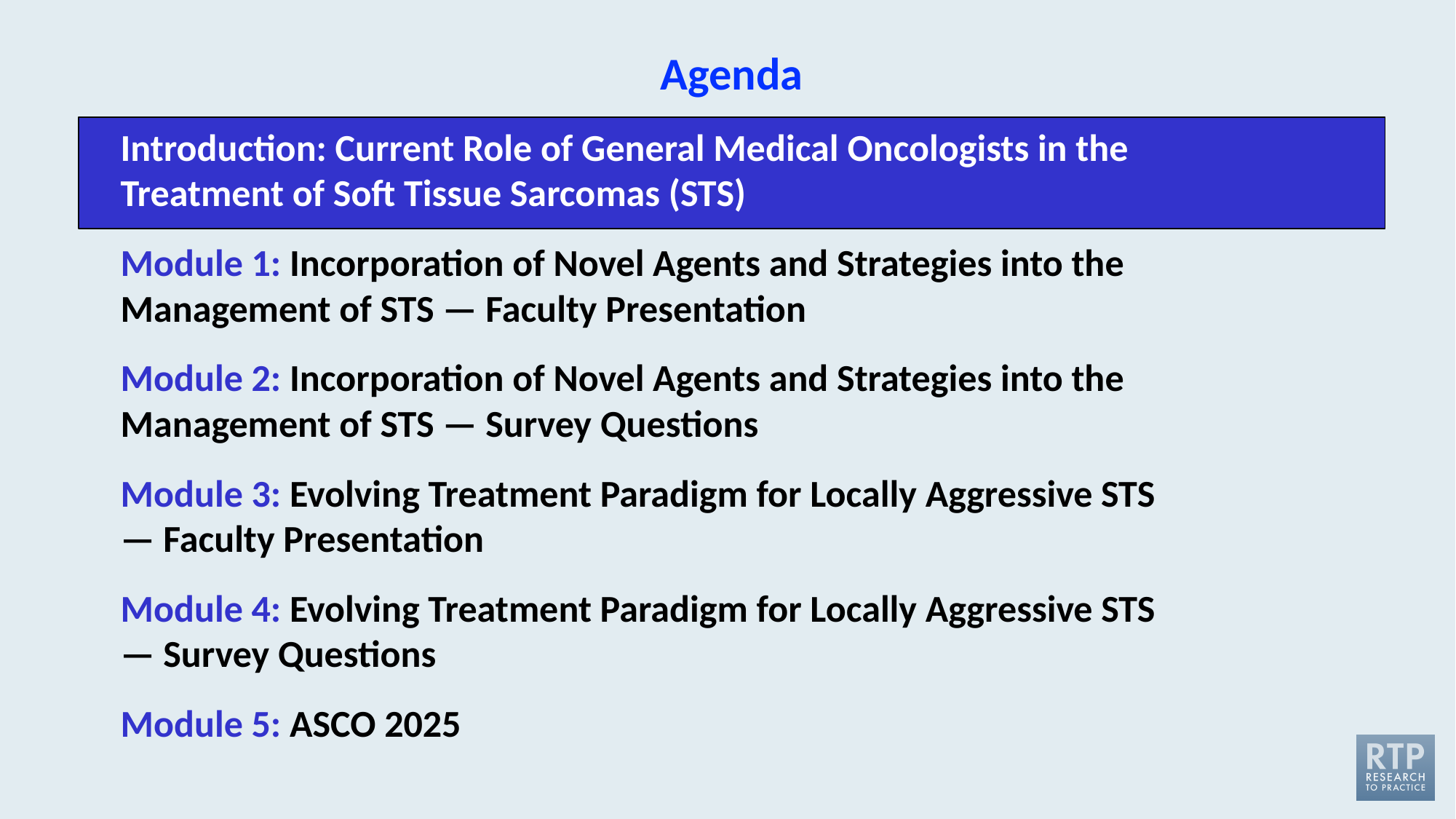

# Agenda

Introduction: Current Role of General Medical Oncologists in the Treatment of Soft Tissue Sarcomas (STS)
Module 1: Incorporation of Novel Agents and Strategies into the Management of STS — Faculty Presentation
Module 2: Incorporation of Novel Agents and Strategies into the Management of STS — Survey Questions
Module 3: Evolving Treatment Paradigm for Locally Aggressive STS
— Faculty Presentation
Module 4: Evolving Treatment Paradigm for Locally Aggressive STS
— Survey Questions
Module 5: ASCO 2025